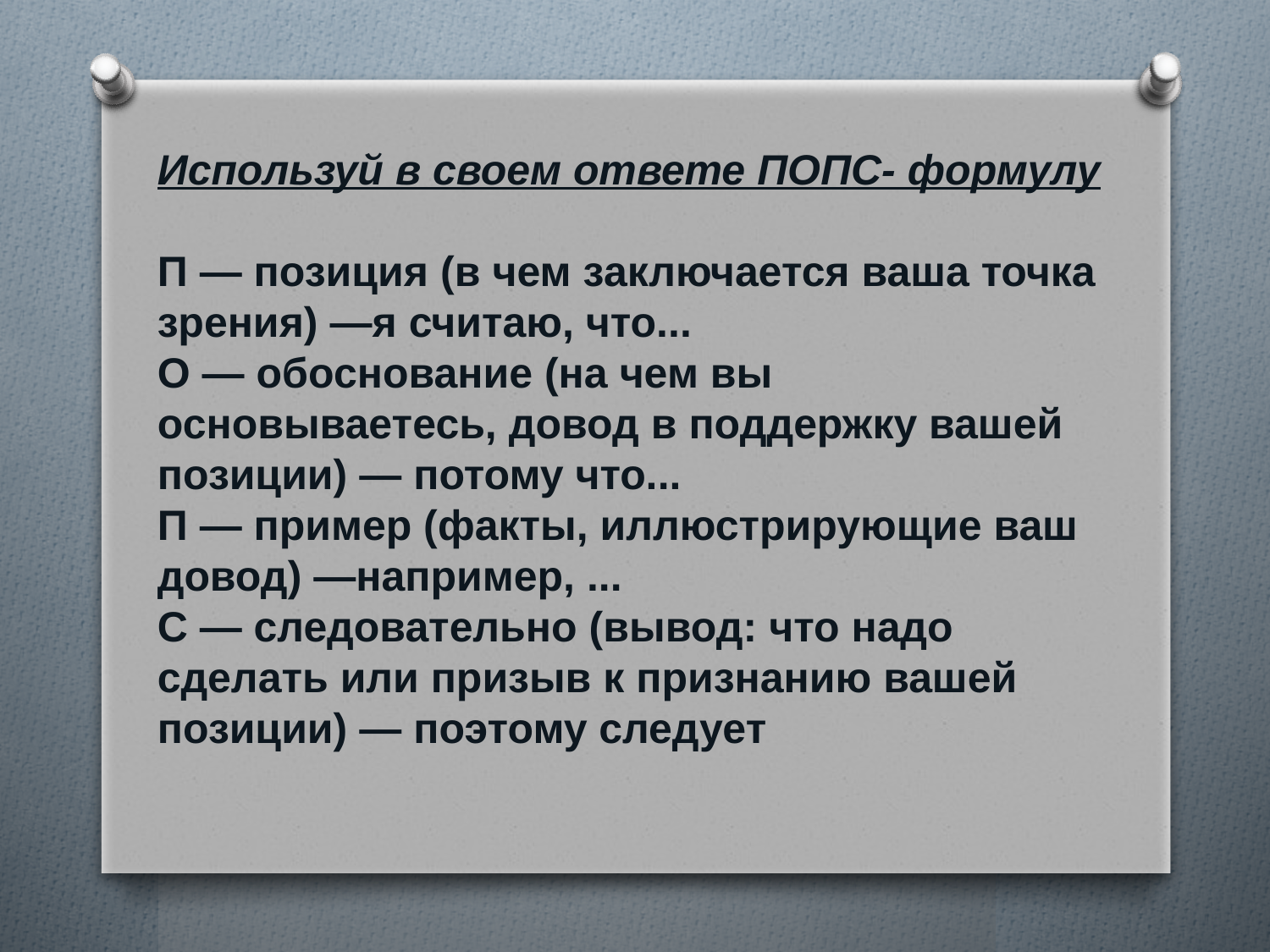

Используй в своем ответе ПОПС- формулу

П — позиция (в чем заключается ваша точка зрения) —я считаю, что...
О — обоснование (на чем вы основываетесь, довод в поддержку вашей позиции) — потому что...
П — пример (факты, иллюстрирующие ваш довод) —например, ...
С — следовательно (вывод: что надо сделать или призыв к признанию вашей позиции) — поэтому следует